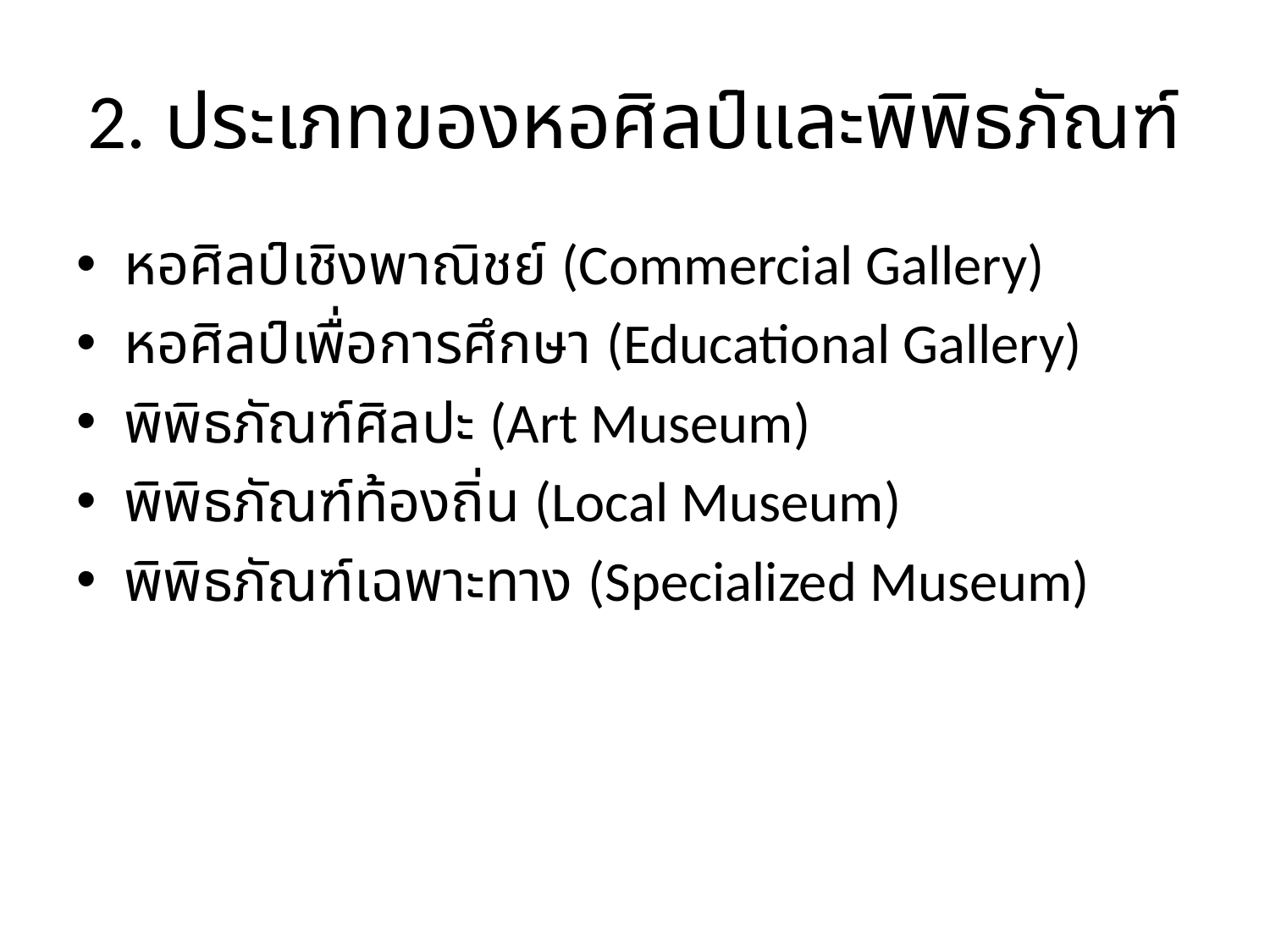

# 2. ประเภทของหอศิลป์และพิพิธภัณฑ์
หอศิลป์เชิงพาณิชย์ (Commercial Gallery)
หอศิลป์เพื่อการศึกษา (Educational Gallery)
พิพิธภัณฑ์ศิลปะ (Art Museum)
พิพิธภัณฑ์ท้องถิ่น (Local Museum)
พิพิธภัณฑ์เฉพาะทาง (Specialized Museum)